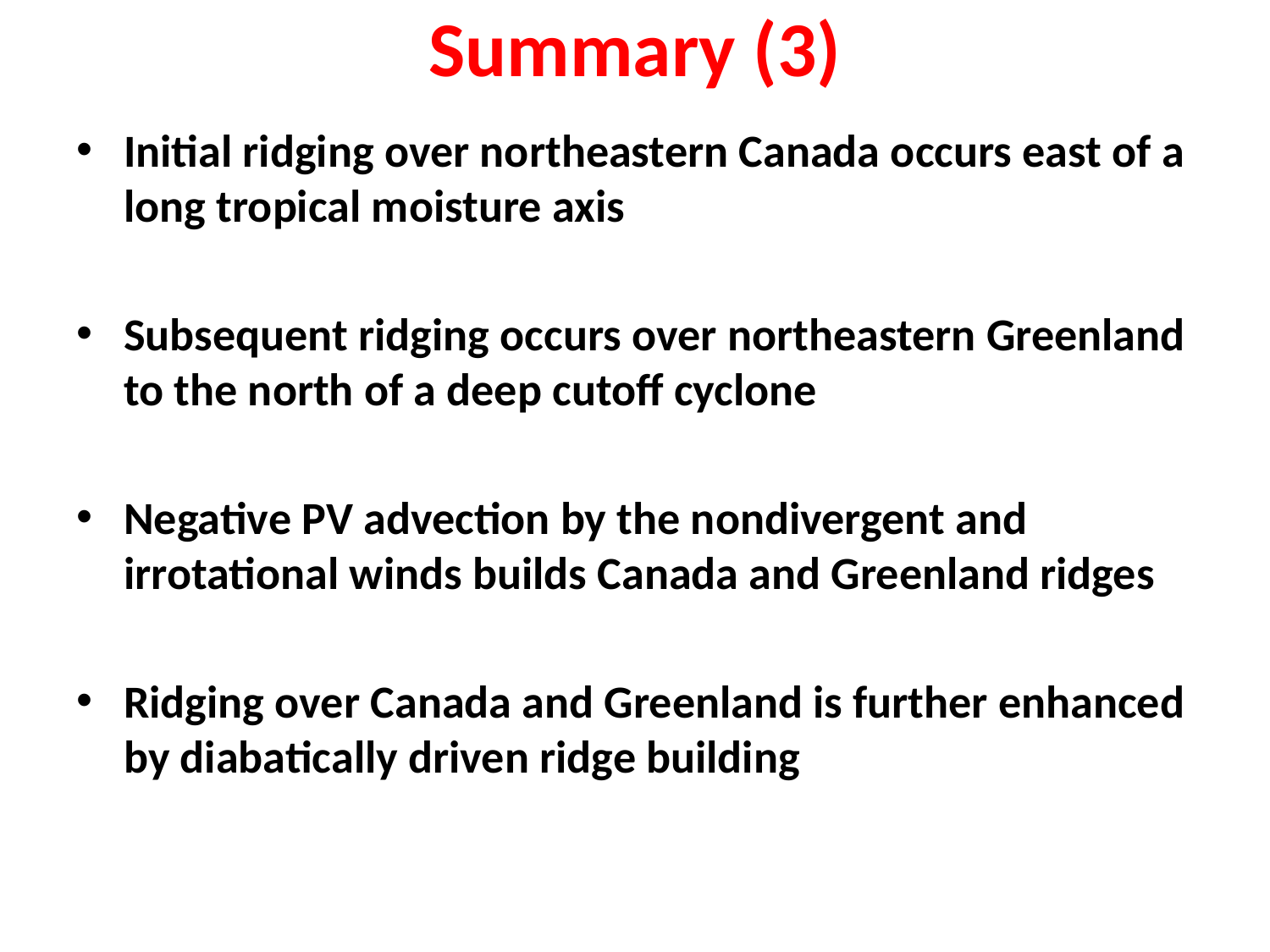

Summary (3)
Initial ridging over northeastern Canada occurs east of a long tropical moisture axis

Subsequent ridging occurs over northeastern Greenland to the north of a deep cutoff cyclone

Negative PV advection by the nondivergent and irrotational winds builds Canada and Greenland ridges

Ridging over Canada and Greenland is further enhanced by diabatically driven ridge building